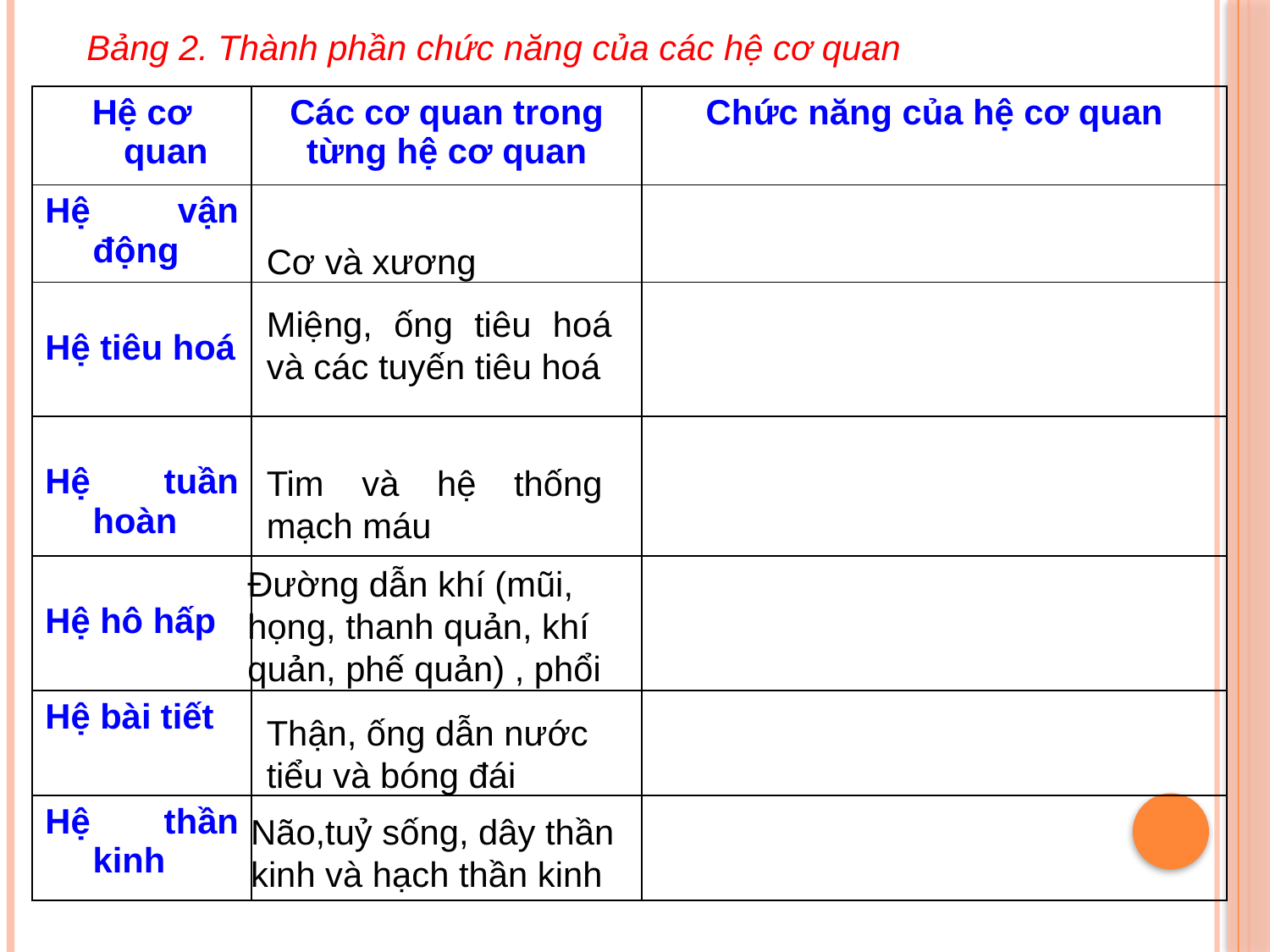

Bảng 2. Thành phần chức năng của các hệ cơ quan
| Hệ cơ quan | Các cơ quan trong từng hệ cơ quan | Chức năng của hệ cơ quan |
| --- | --- | --- |
| Hệ vận động |  |  |
| Hệ tiêu hoá |  |  |
| Hệ tuần hoàn |  |  |
| Hệ hô hấp |  |  |
| Hệ bài tiết |  |  |
| Hệ thần kinh |  |  |
Cơ và xương
Miệng, ống tiêu hoá và các tuyến tiêu hoá
Tim và hệ thống mạch máu
Đường dẫn khí (mũi, họng, thanh quản, khí quản, phế quản) , phổi
Thận, ống dẫn nước
tiểu và bóng đái
Não,tuỷ sống, dây thần
kinh và hạch thần kinh